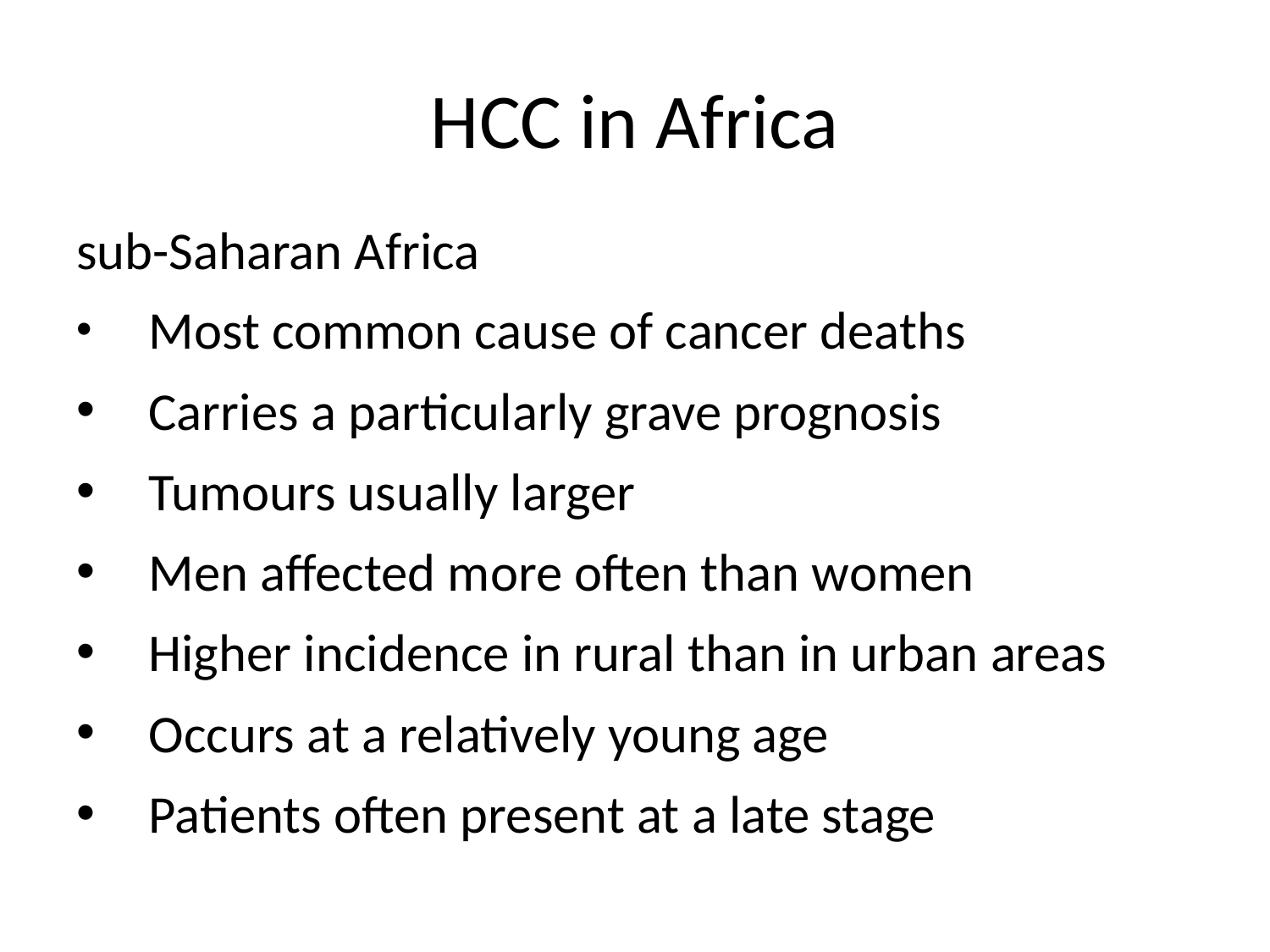

# HCC in Africa
sub-Saharan Africa
  Most common cause of cancer deaths
  Carries a particularly grave prognosis
  Tumours usually larger
  Men affected more often than women
  Higher incidence in rural than in urban areas
  Occurs at a relatively young age
  Patients often present at a late stage